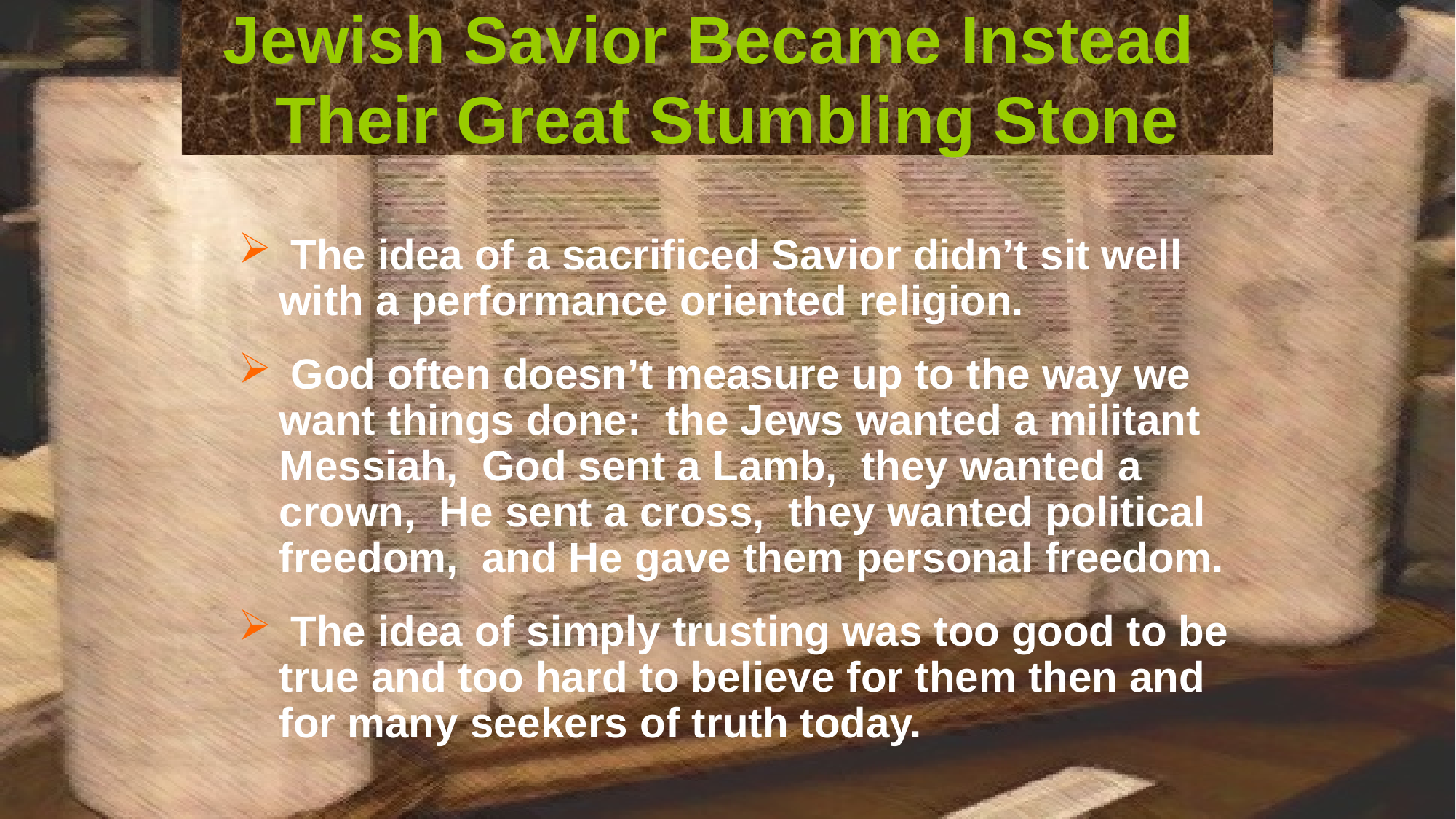

Jewish Savior Became Instead   Their Great Stumbling Stone
 The idea of a sacrificed Savior didn’t sit well with a performance oriented religion.

 God often doesn’t measure up to the way we want things done:  the Jews wanted a militant Messiah,  God sent a Lamb,  they wanted a crown,  He sent a cross,  they wanted political freedom,  and He gave them personal freedom.

 The idea of simply trusting was too good to be true and too hard to believe for them then and for many seekers of truth today.